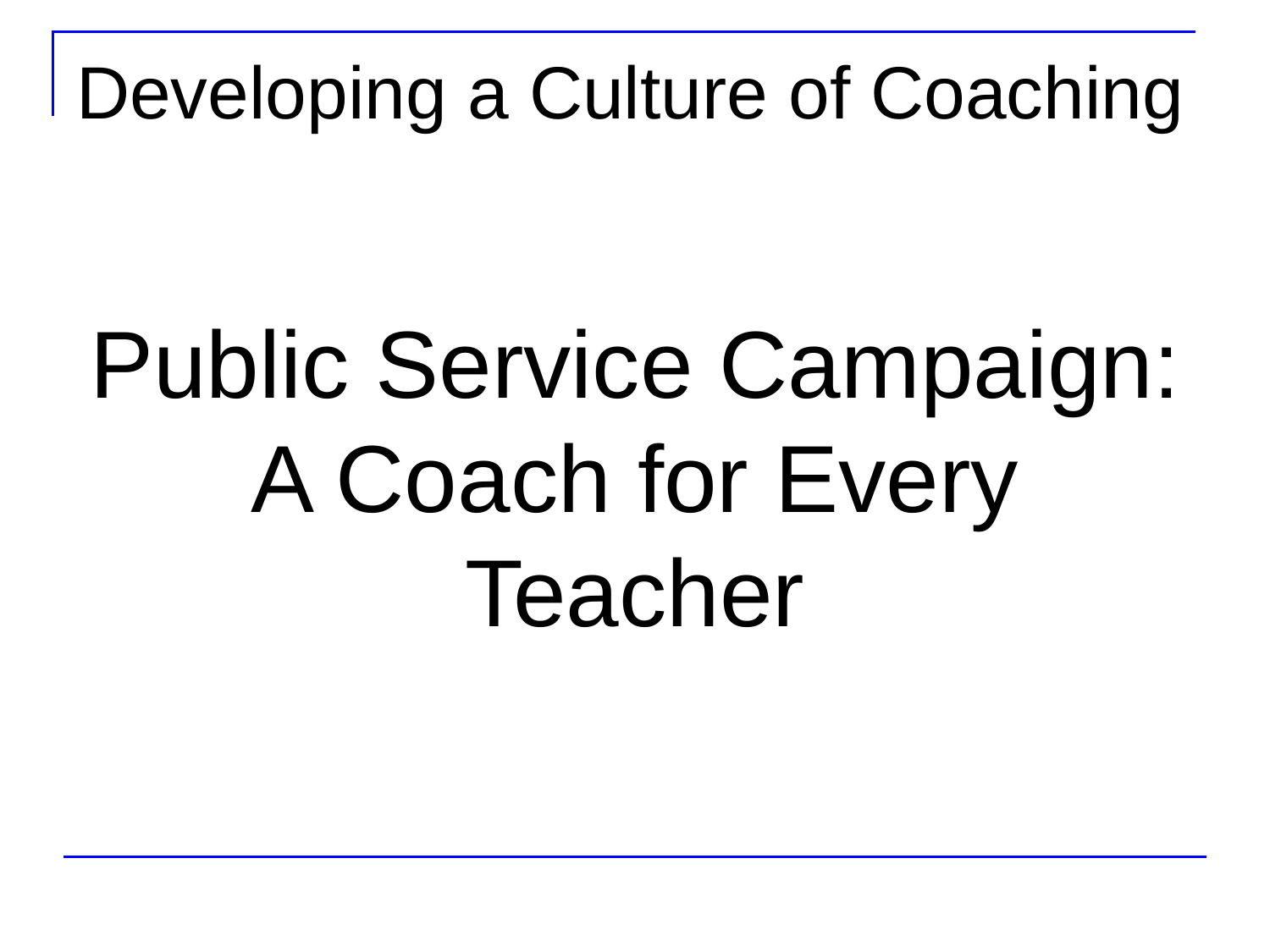

# Developing a Culture of Coaching
Public Service Campaign:
A Coach for Every Teacher